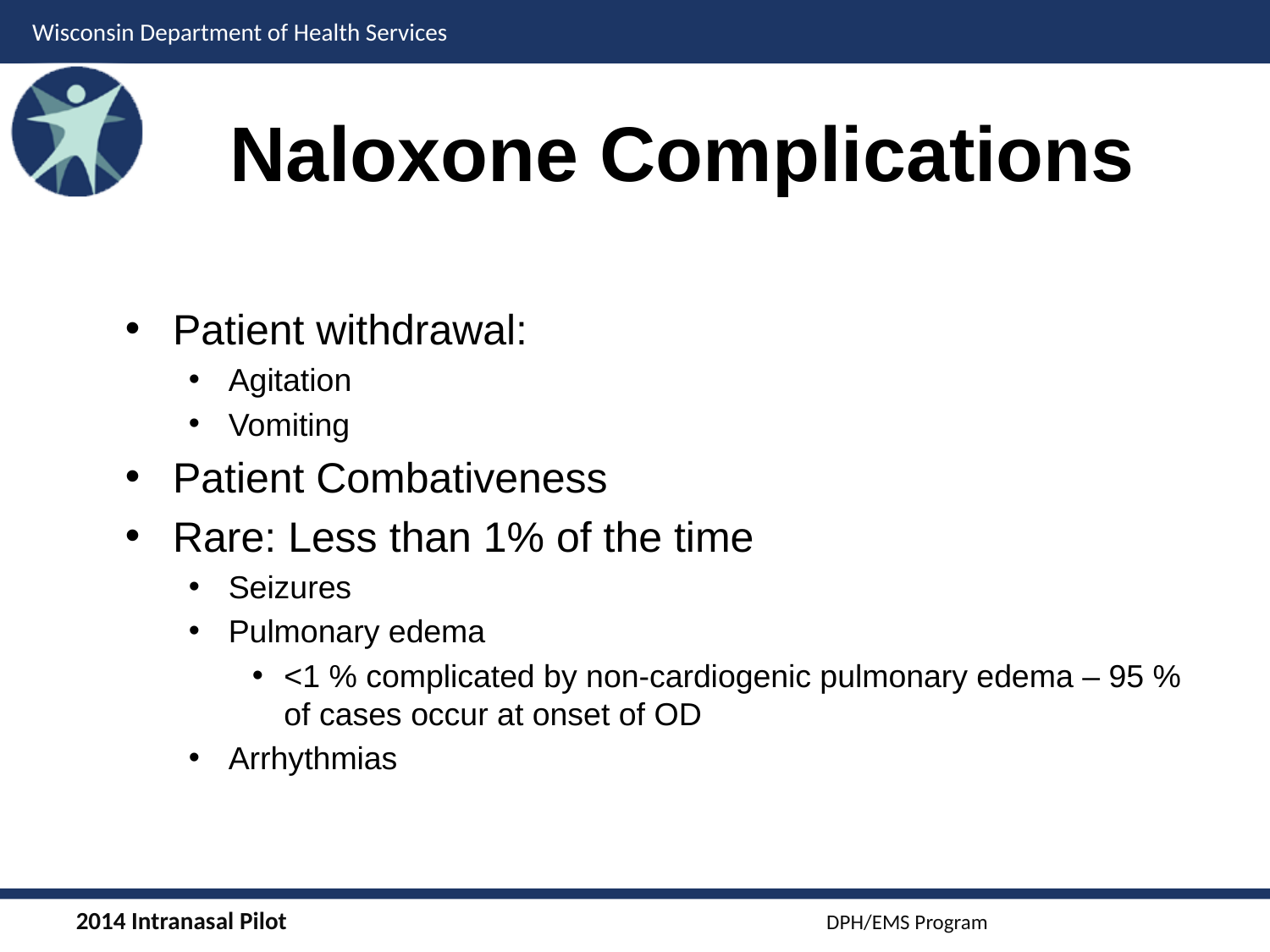

# Naloxone Complications
Patient withdrawal:
Agitation
Vomiting
Patient Combativeness
Rare: Less than 1% of the time
Seizures
Pulmonary edema
<1 % complicated by non-cardiogenic pulmonary edema – 95 % of cases occur at onset of OD
Arrhythmias